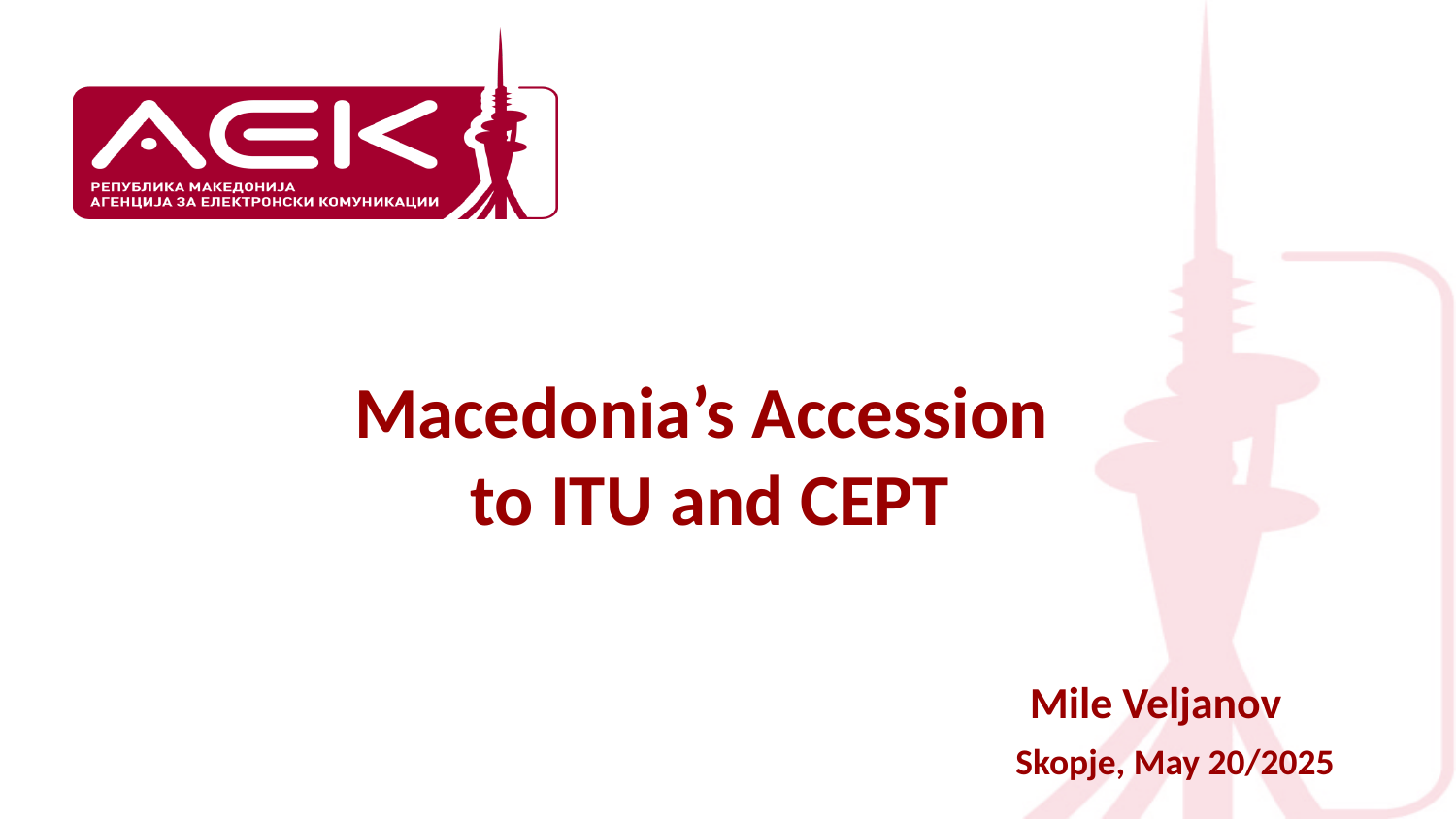

# Macedonia’s Accession to ITU and CEPT Mile Veljanov Skopje, May 20/2025